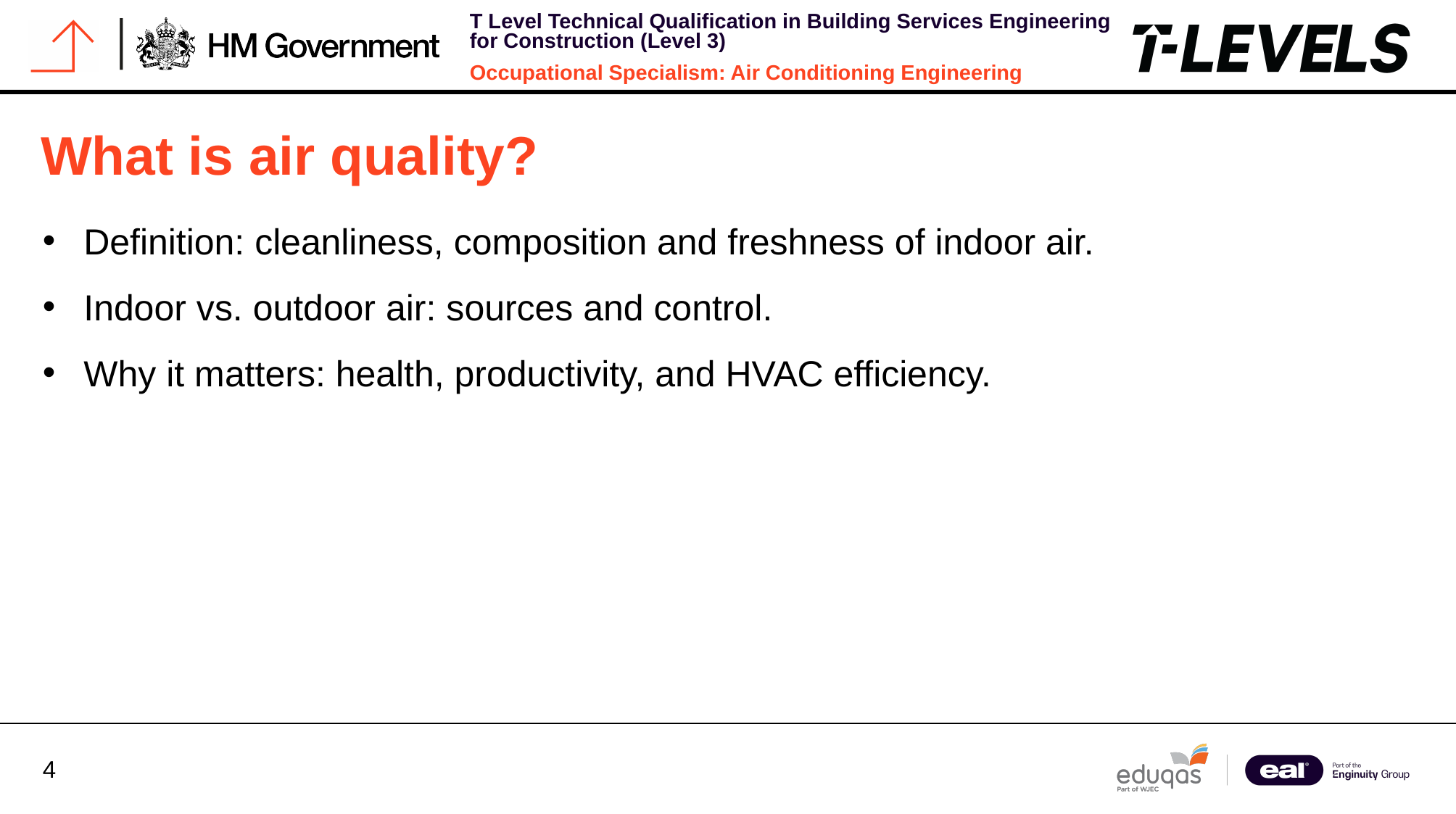

What is air quality?
Definition: cleanliness, composition and freshness of indoor air.
Indoor vs. outdoor air: sources and control.
Why it matters: health, productivity, and HVAC efficiency.